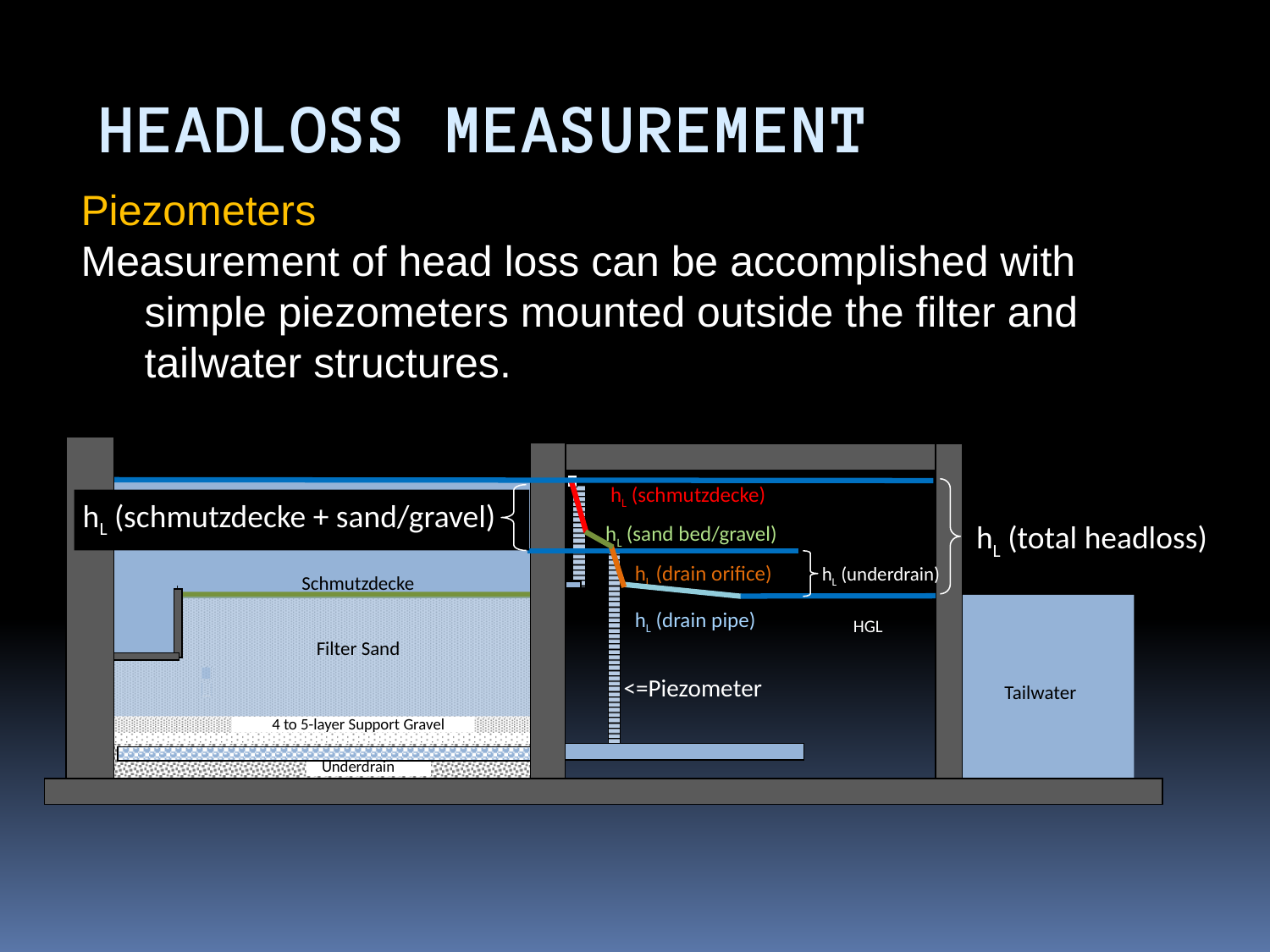

Headloss measurement
Piezometers
Measurement of head loss can be accomplished with simple piezometers mounted outside the filter and tailwater structures.

         hL (schmutzdecke)
        hL (sand bed/gravel)
              hL (drain orifice)
              hL (drain pipe)

Schmutzdecke

Filter Sand

4 to 5-layer Support Gravel
Underdrain

 hL (schmutzdecke + sand/gravel)
hL (total headloss)

hL (underdrain)

Tailwater

HGL

<=Piezometer